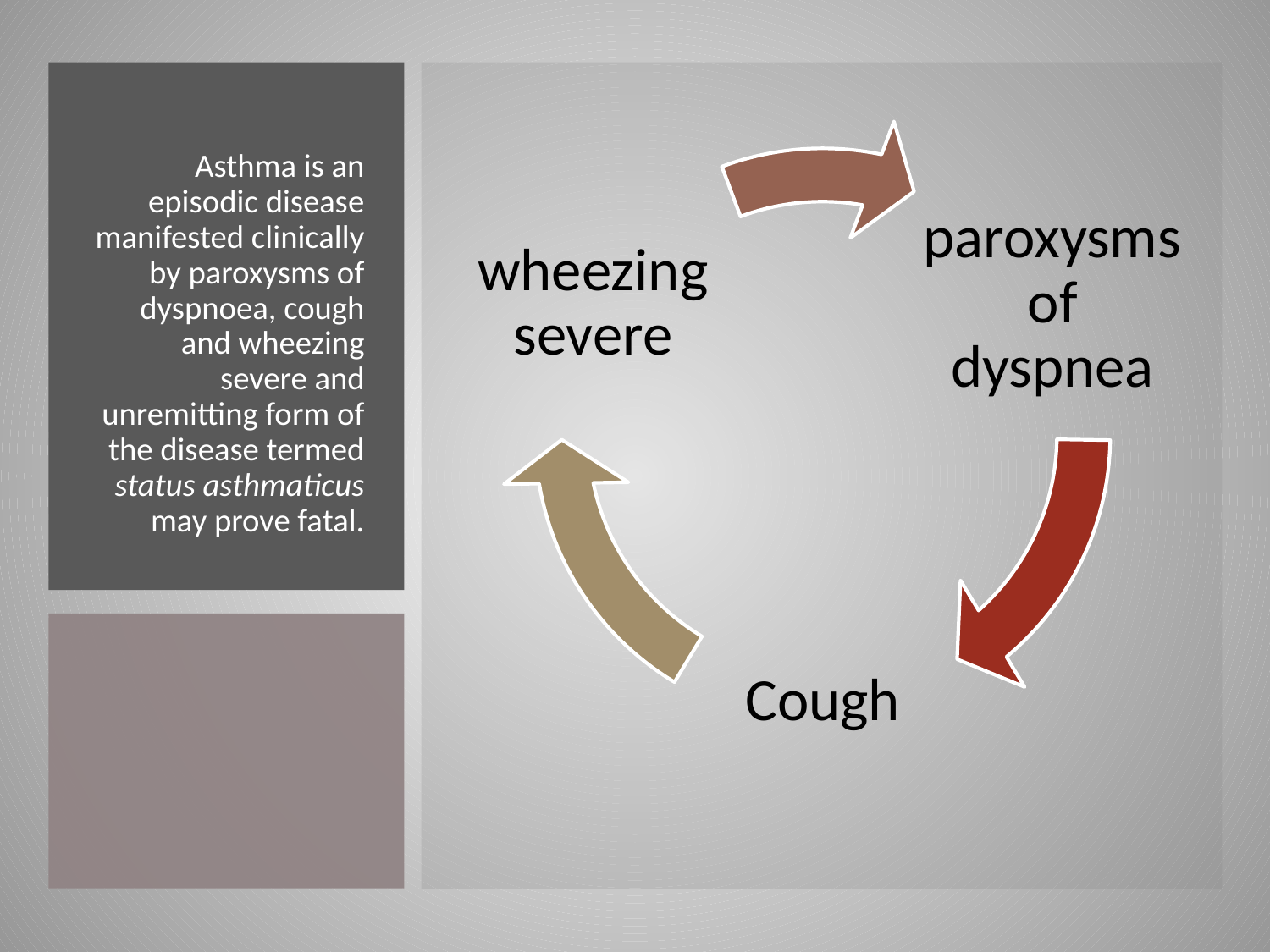

paroxysms of dyspnea
Cough
wheezing severe
# Asthma is an episodic disease manifested clinically by paroxysms of dyspnoea, cough and wheezing severe and unremitting form of the disease termed status asthmaticus may prove fatal.